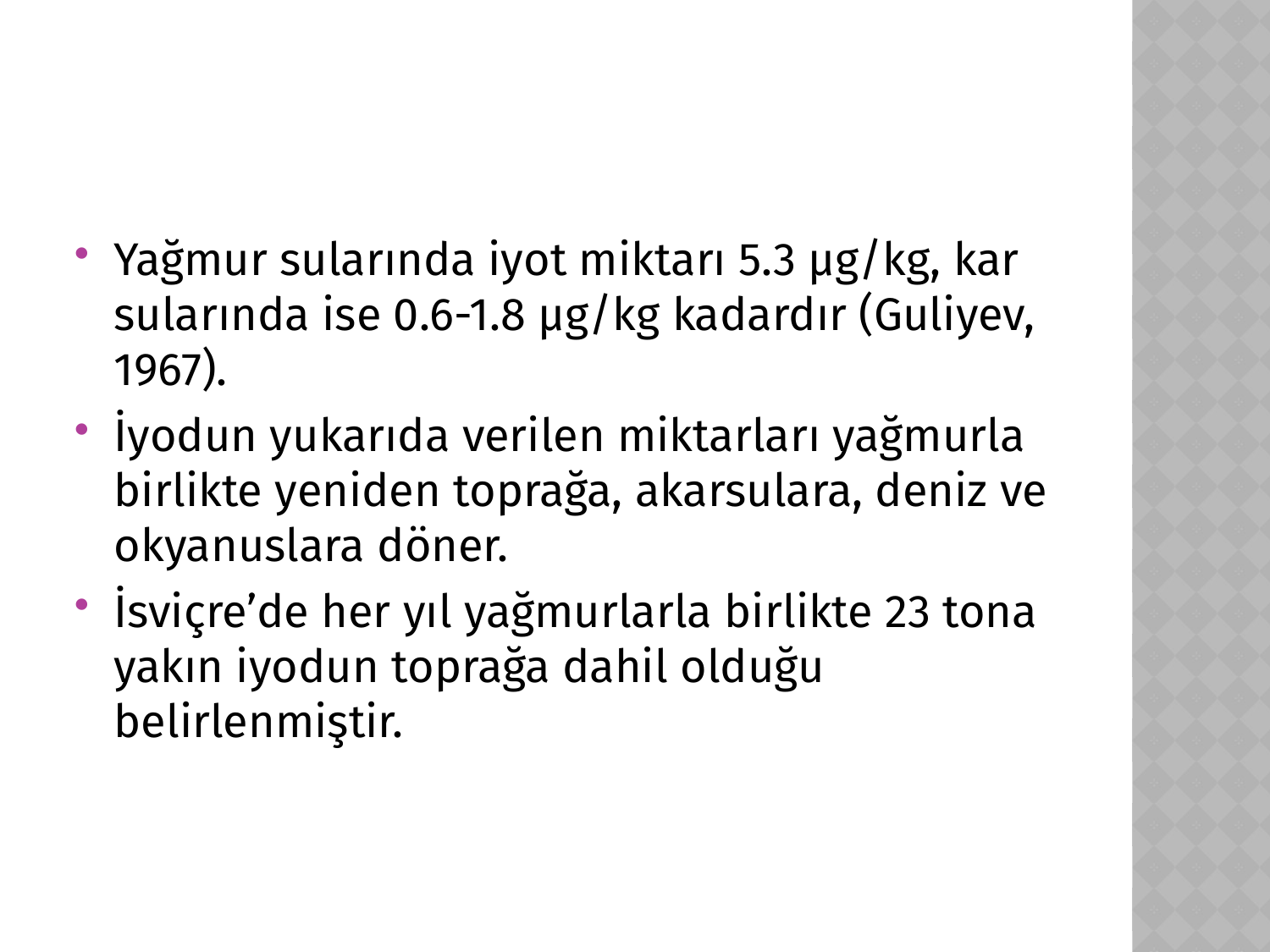

#
Yağmur sularında iyot miktarı 5.3 µg/kg, kar sularında ise 0.6-1.8 µg/kg kadardır (Guliyev, 1967).
İyodun yukarıda verilen miktarları yağmurla birlikte yeniden toprağa, akarsulara, deniz ve okyanuslara döner.
İsviçre’de her yıl yağmurlarla birlikte 23 tona yakın iyodun toprağa dahil olduğu belirlenmiştir.